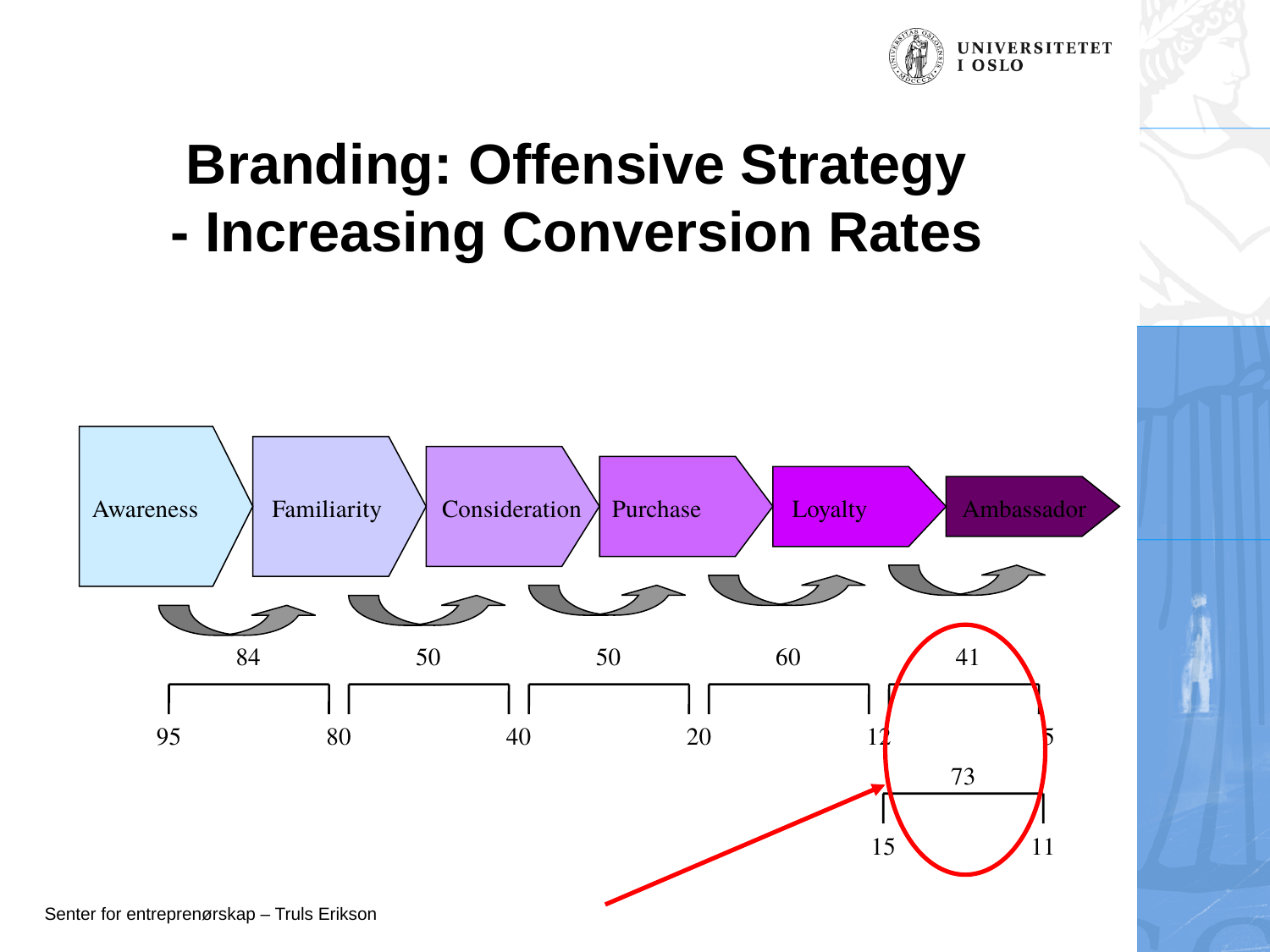

# Branding: Offensive Strategy - Increasing Conversion Rates

Awareness
Familiarity
Consideration
Purchase
Loyalty
Ambassador

84
50
50
60
41

95
80
40
20
12
5
73

15
11